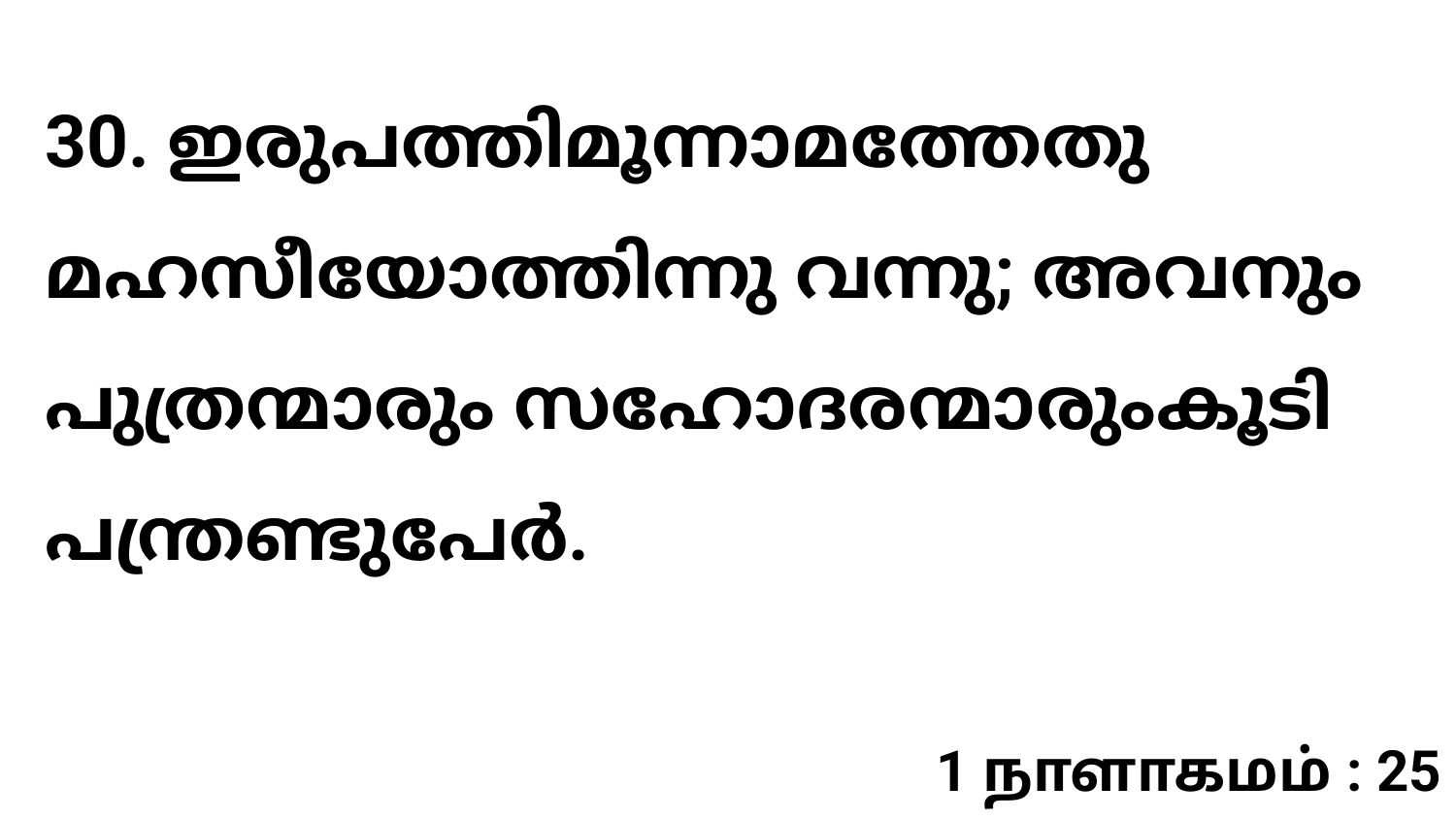

30. ഇരുപത്തിമൂന്നാമത്തേതു മഹസീയോത്തിന്നു വന്നു; അവനും പുത്രന്മാരും സഹോദരന്മാരുംകൂടി പന്ത്രണ്ടുപേർ.
1 நாளாகமம் : 25